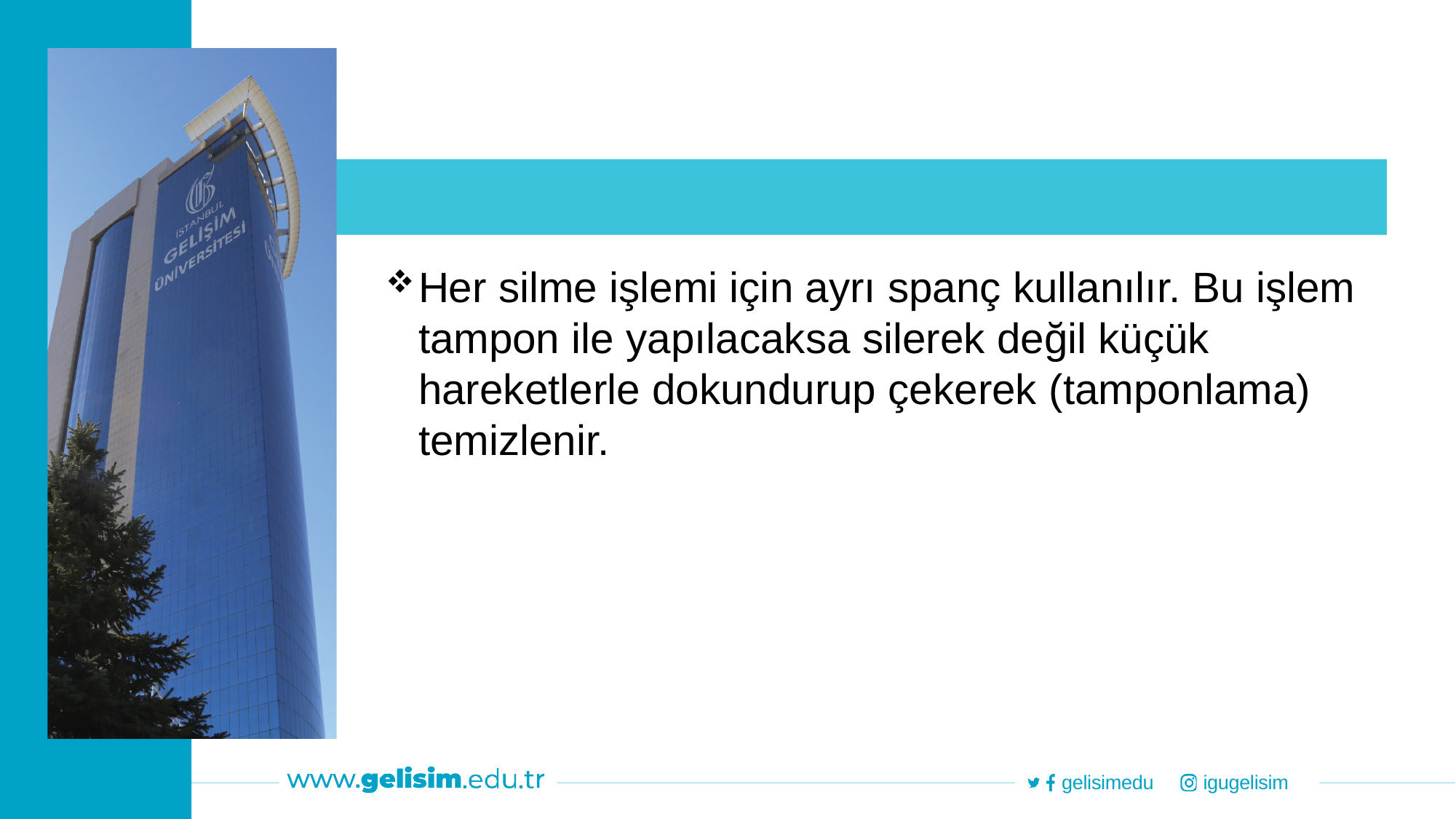

Her silme işlemi için ayrı spanç kullanılır. Bu işlem tampon ile yapılacaksa silerek değil küçük hareketlerle dokundurup çekerek (tamponlama) temizlenir.